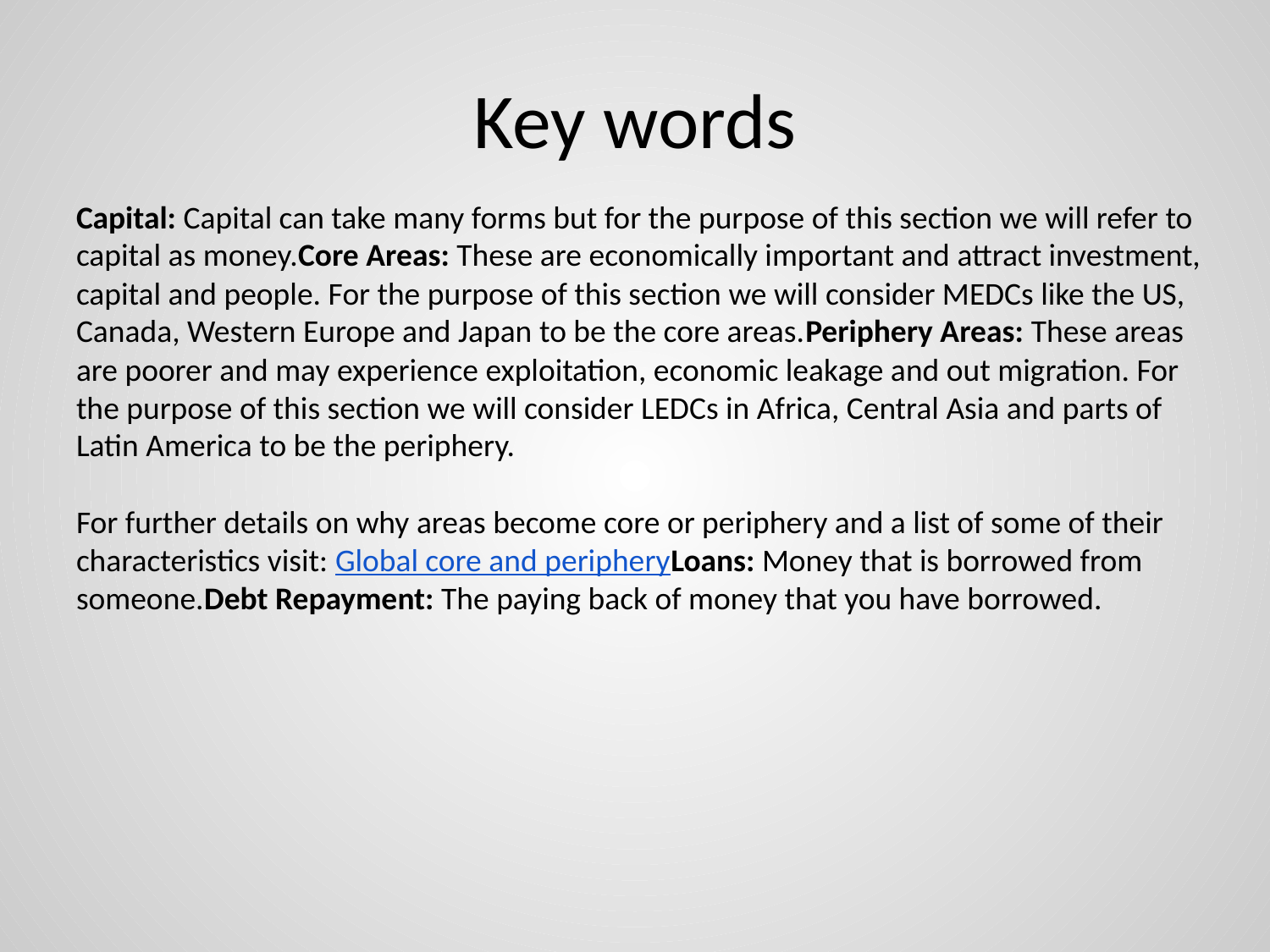

# Key words
Capital: Capital can take many forms but for the purpose of this section we will refer to capital as money.Core Areas: These are economically important and attract investment, capital and people. For the purpose of this section we will consider MEDCs like the US, Canada, Western Europe and Japan to be the core areas.Periphery Areas: These areas are poorer and may experience exploitation, economic leakage and out migration. For the purpose of this section we will consider LEDCs in Africa, Central Asia and parts of Latin America to be the periphery.
For further details on why areas become core or periphery and a list of some of their characteristics visit: Global core and peripheryLoans: Money that is borrowed from someone.Debt Repayment: The paying back of money that you have borrowed.